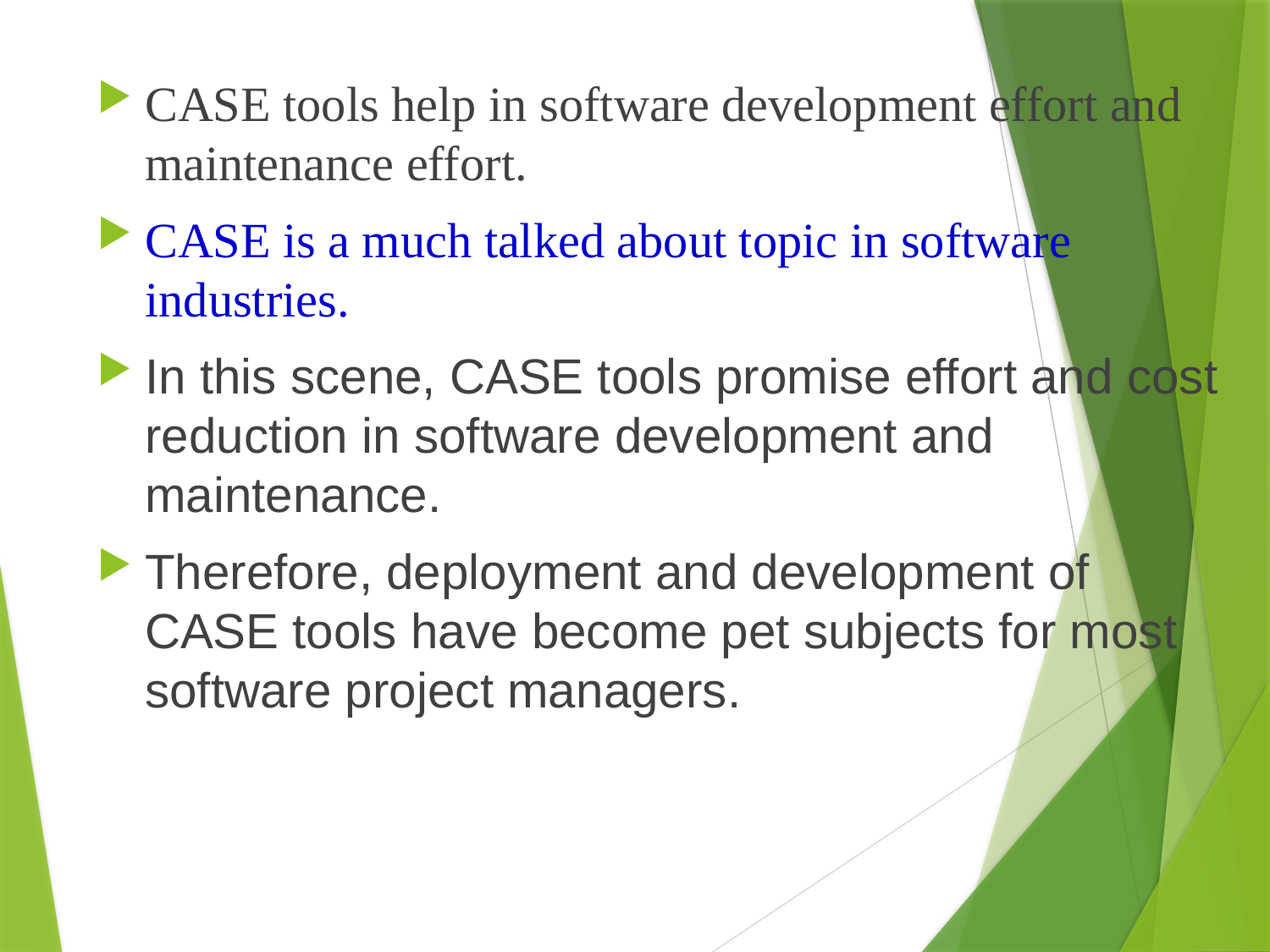

CASE tools help in software development effort and maintenance effort.
CASE is a much talked about topic in software industries.
In this scene, CASE tools promise effort and cost reduction in software development and maintenance.
Therefore, deployment and development of CASE tools have become pet subjects for most software project managers.